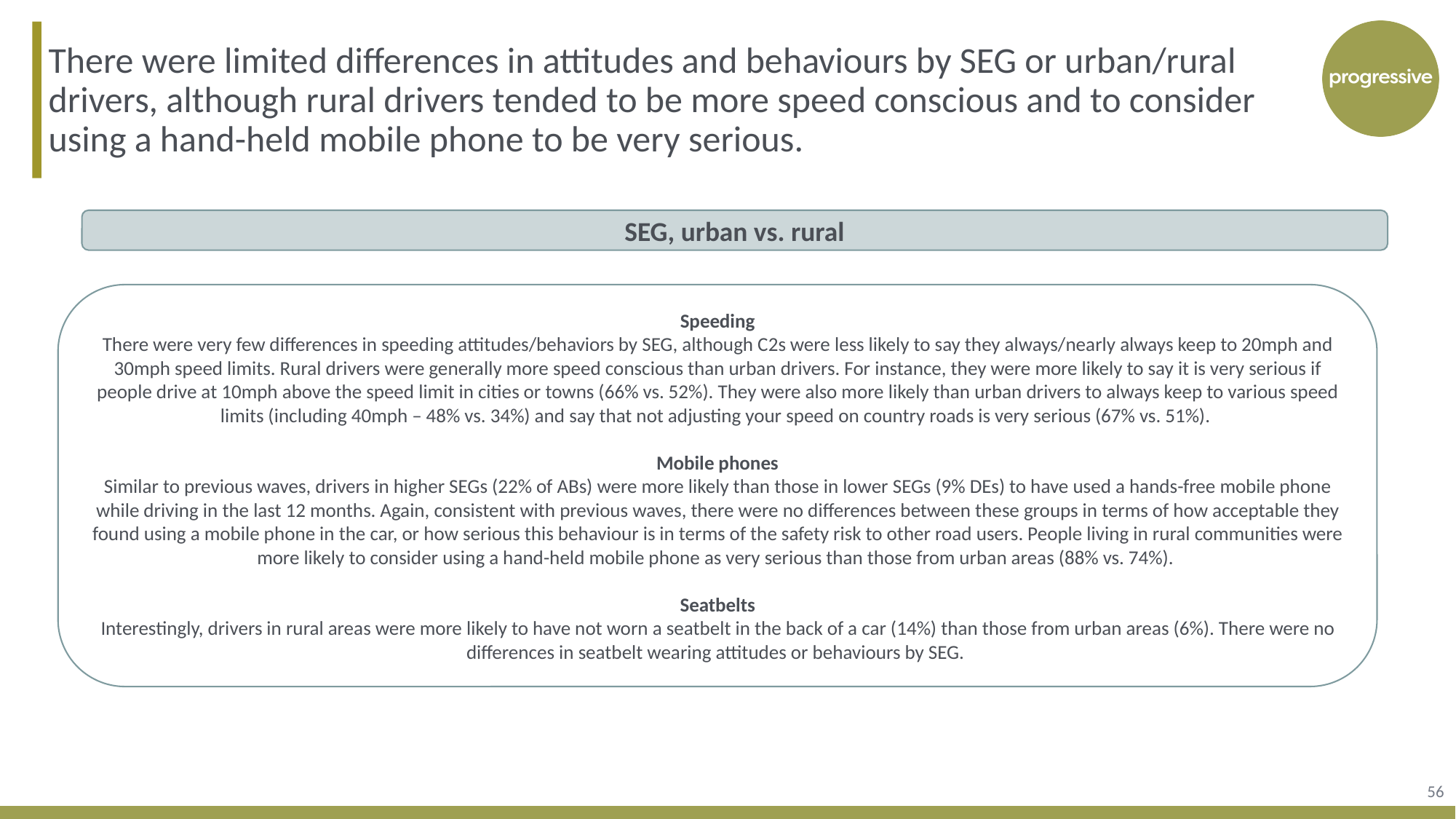

There were limited differences in attitudes and behaviours by SEG or urban/rural drivers, although rural drivers tended to be more speed conscious and to consider using a hand-held mobile phone to be very serious.
SEG, urban vs. rural
Speeding
There were very few differences in speeding attitudes/behaviors by SEG, although C2s were less likely to say they always/nearly always keep to 20mph and 30mph speed limits. Rural drivers were generally more speed conscious than urban drivers. For instance, they were more likely to say it is very serious if people drive at 10mph above the speed limit in cities or towns (66% vs. 52%). They were also more likely than urban drivers to always keep to various speed limits (including 40mph – 48% vs. 34%) and say that not adjusting your speed on country roads is very serious (67% vs. 51%).

Mobile phones
Similar to previous waves, drivers in higher SEGs (22% of ABs) were more likely than those in lower SEGs (9% DEs) to have used a hands-free mobile phone while driving in the last 12 months. Again, consistent with previous waves, there were no differences between these groups in terms of how acceptable they found using a mobile phone in the car, or how serious this behaviour is in terms of the safety risk to other road users. People living in rural communities were more likely to consider using a hand-held mobile phone as very serious than those from urban areas (88% vs. 74%).

Seatbelts
Interestingly, drivers in rural areas were more likely to have not worn a seatbelt in the back of a car (14%) than those from urban areas (6%). There were no differences in seatbelt wearing attitudes or behaviours by SEG.
56